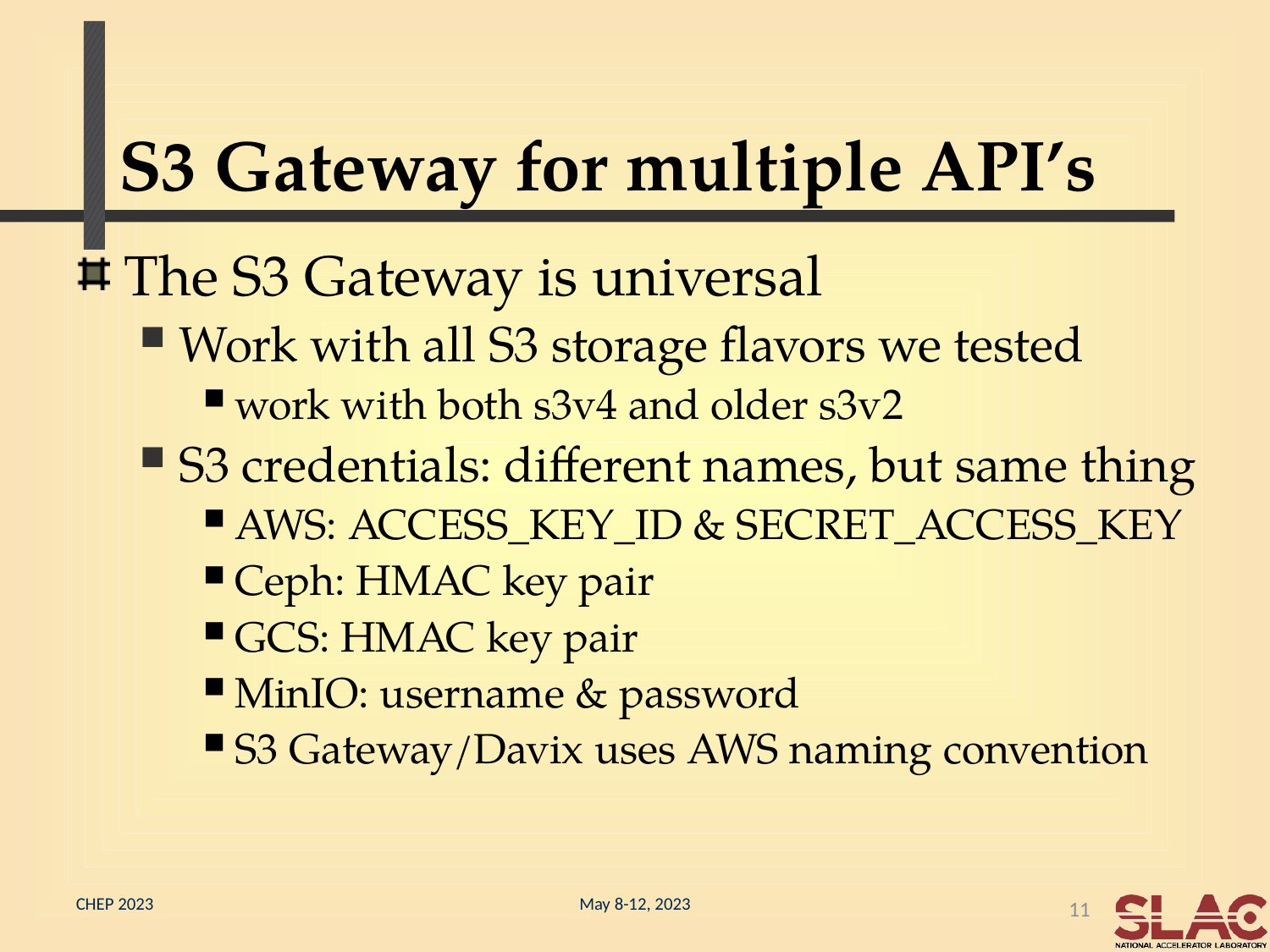

# S3 Gateway for multiple API’s
The S3 Gateway is universal
Work with all S3 storage flavors we tested
work with both s3v4 and older s3v2
S3 credentials: different names, but same thing
AWS: ACCESS_KEY_ID & SECRET_ACCESS_KEY
Ceph: HMAC key pair
GCS: HMAC key pair
MinIO: username & password
S3 Gateway/Davix uses AWS naming convention
11